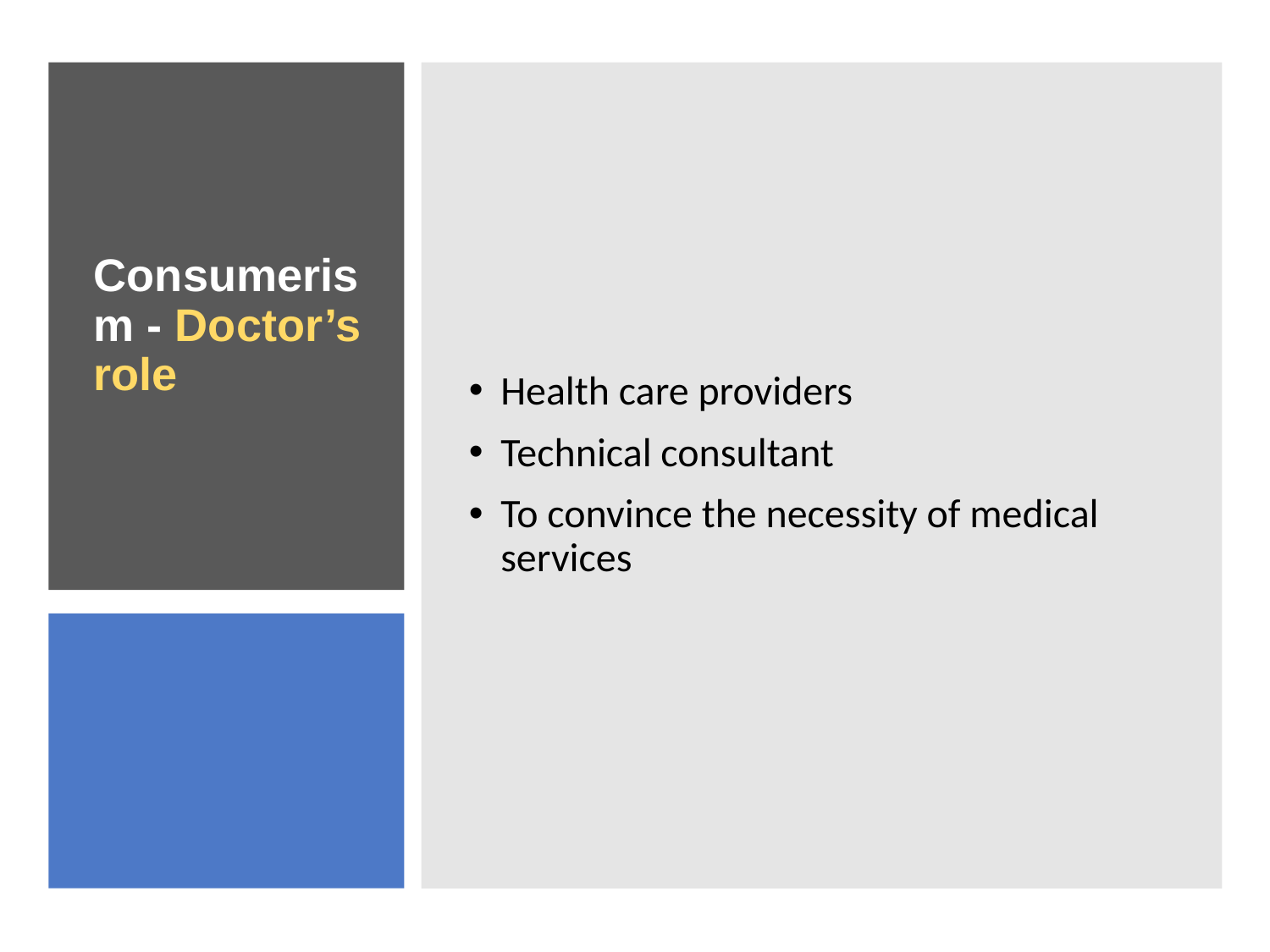

Health care providers
Technical consultant
To convince the necessity of medical services
# Consumerism - Doctor’s role